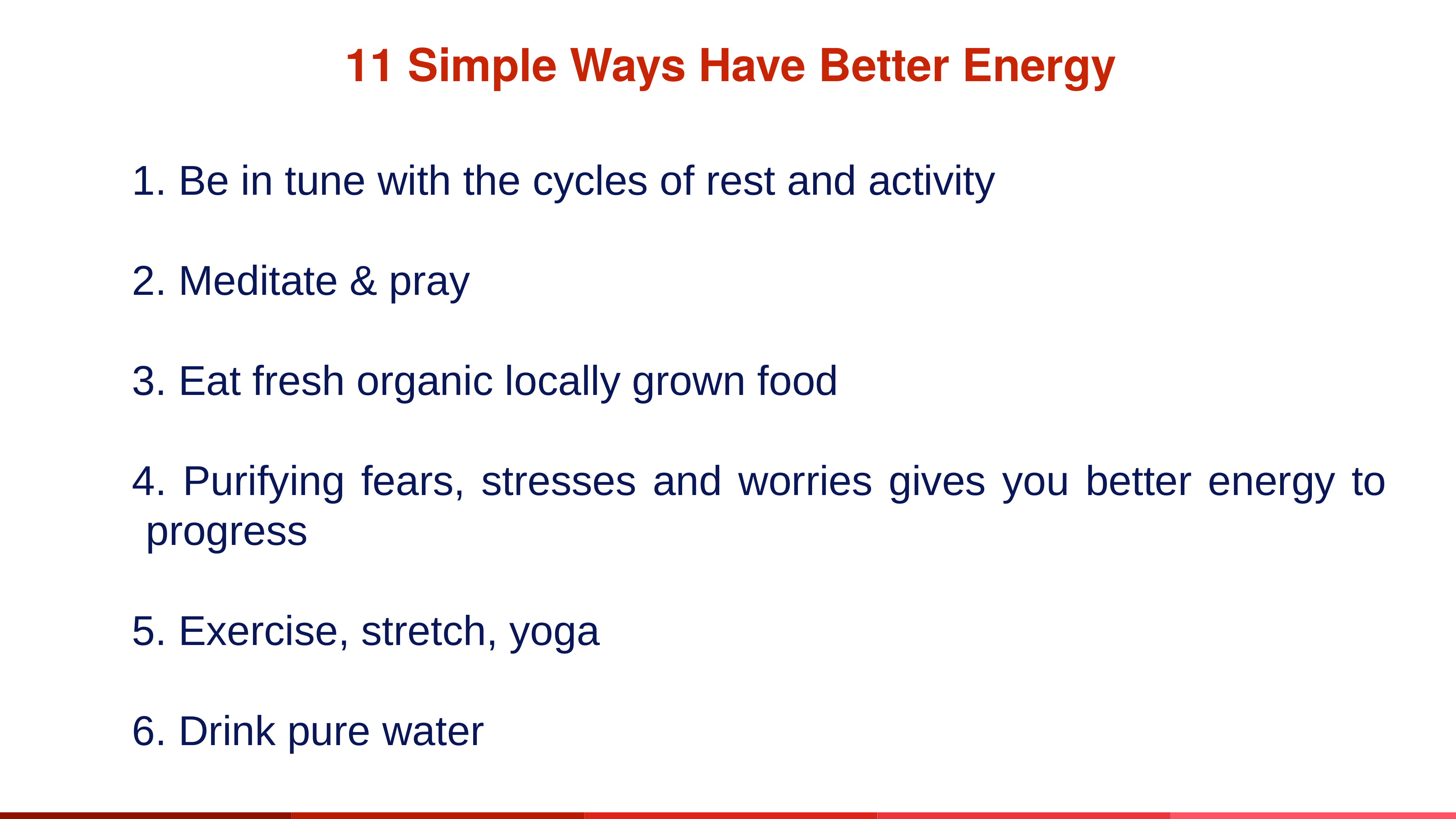

11 Simple Ways Have Better Energy
 Be in tune with the cycles of rest and activity

 Meditate & pray

 Eat fresh organic locally grown food

 Purifying fears, stresses and worries gives you better energy to progress

 Exercise, stretch, yoga

 Drink pure water
Welcome To The Workshop!